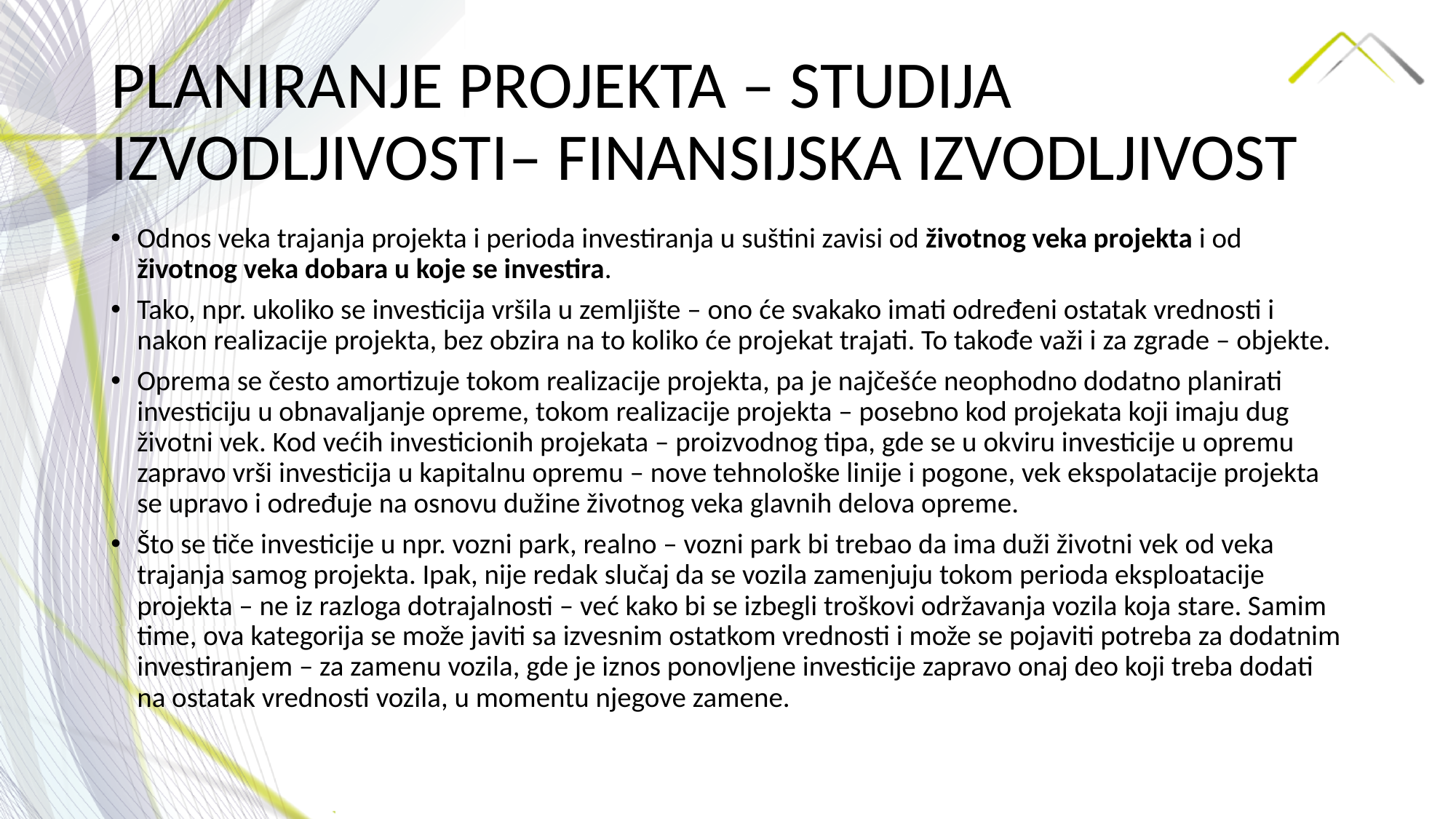

# PLANIRANJE PROJEKTA – STUDIJA IZVODLJIVOSTI– FINANSIJSKA IZVODLJIVOST
Odnos veka trajanja projekta i perioda investiranja u suštini zavisi od životnog veka projekta i od životnog veka dobara u koje se investira.
Tako, npr. ukoliko se investicija vršila u zemljište – ono će svakako imati određeni ostatak vrednosti i nakon realizacije projekta, bez obzira na to koliko će projekat trajati. To takođe važi i za zgrade – objekte.
Oprema se često amortizuje tokom realizacije projekta, pa je najčešće neophodno dodatno planirati investiciju u obnavaljanje opreme, tokom realizacije projekta – posebno kod projekata koji imaju dug  životni vek. Kod većih investicionih projekata – proizvodnog tipa, gde se u okviru investicije u opremu zapravo vrši investicija u kapitalnu opremu – nove tehnološke linije i pogone, vek ekspolatacije projekta se upravo i određuje na osnovu dužine životnog veka glavnih delova opreme.
Što se tiče investicije u npr. vozni park, realno – vozni park bi trebao da ima duži životni vek od veka trajanja samog projekta. Ipak, nije redak slučaj da se vozila zamenjuju tokom perioda eksploatacije projekta – ne iz razloga dotrajalnosti – već kako bi se izbegli troškovi održavanja vozila koja stare. Samim time, ova kategorija se može javiti sa izvesnim ostatkom vrednosti i može se pojaviti potreba za dodatnim investiranjem – za zamenu vozila, gde je iznos ponovljene investicije zapravo onaj deo koji treba dodati na ostatak vrednosti vozila, u momentu njegove zamene.